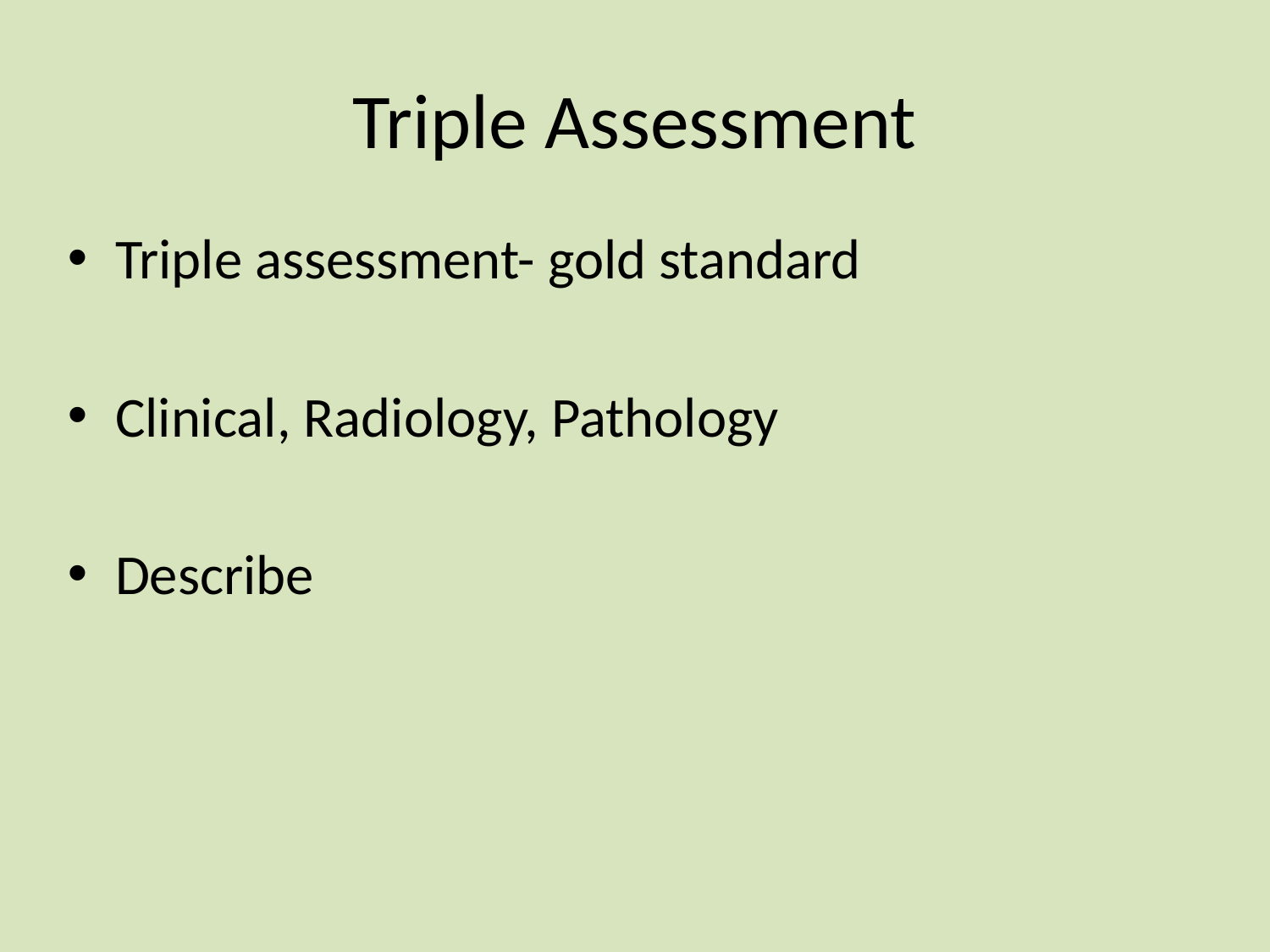

# Triple Assessment
Triple assessment- gold standard

Clinical, Radiology, Pathology

Describe